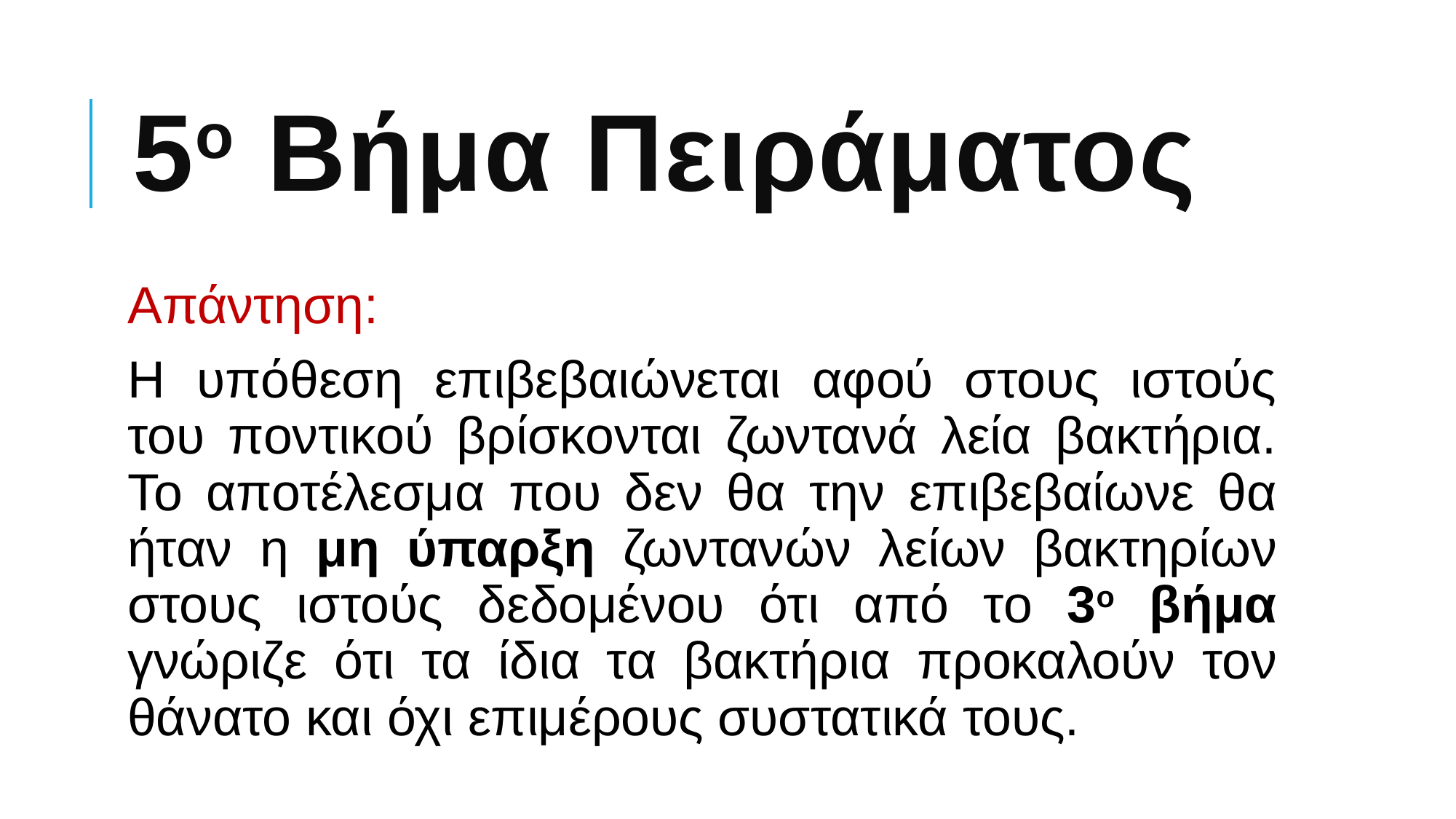

# 5o Βήμα Πειράματος
Απάντηση:
Η υπόθεση επιβεβαιώνεται αφού στους ιστούς του ποντικού βρίσκονται ζωντανά λεία βακτήρια. Το αποτέλεσμα που δεν θα την επιβεβαίωνε θα ήταν η μη ύπαρξη ζωντανών λείων βακτηρίων στους ιστούς δεδομένου ότι από το 3ο βήμα γνώριζε ότι τα ίδια τα βακτήρια προκαλούν τον θάνατο και όχι επιμέρους συστατικά τους.